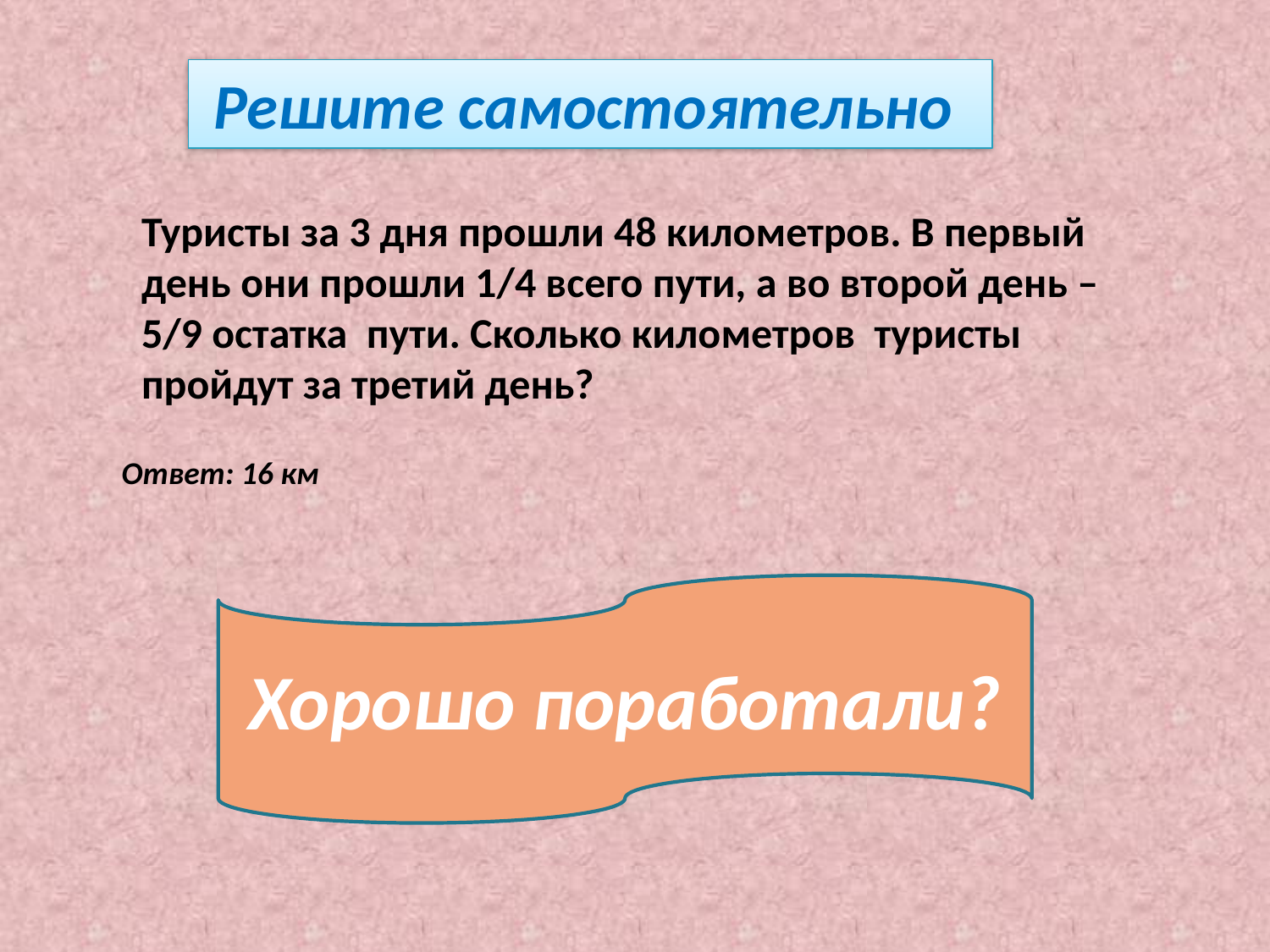

Решите самостоятельно
Туристы за 3 дня прошли 48 километров. В первый день они прошли 1/4 всего пути, а во второй день – 5/9 остатка  пути. Сколько километров  туристы пройдут за третий день?
Ответ: 16 км
Хорошо поработали?